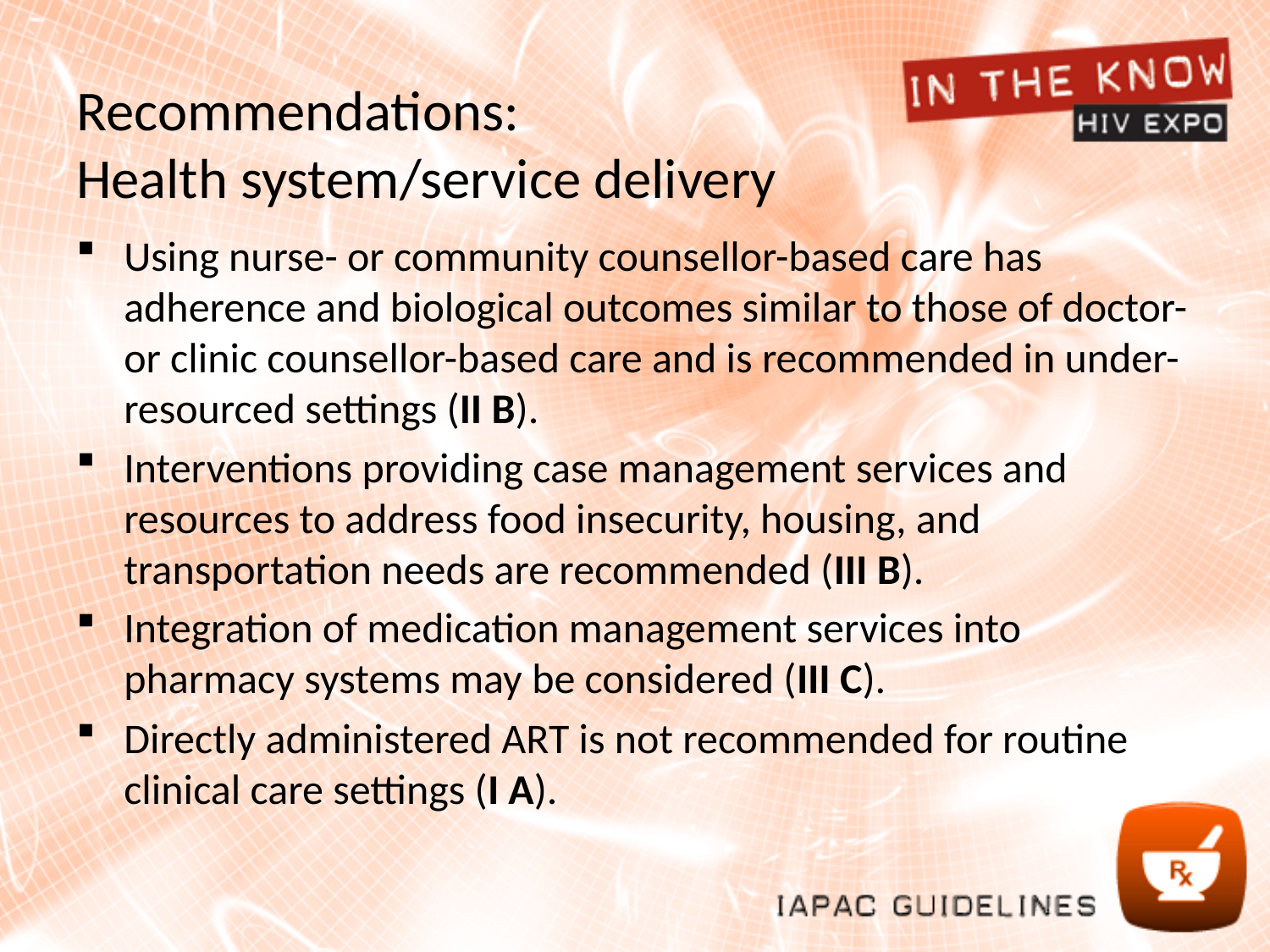

# Recommendations: Health system/service delivery
Using nurse- or community counsellor-based care has adherence and biological outcomes similar to those of doctor- or clinic counsellor-based care and is recommended in under-resourced settings (II B).
Interventions providing case management services and resources to address food insecurity, housing, and transportation needs are recommended (III B).
Integration of medication management services into pharmacy systems may be considered (III C).
Directly administered ART is not recommended for routine clinical care settings (I A).